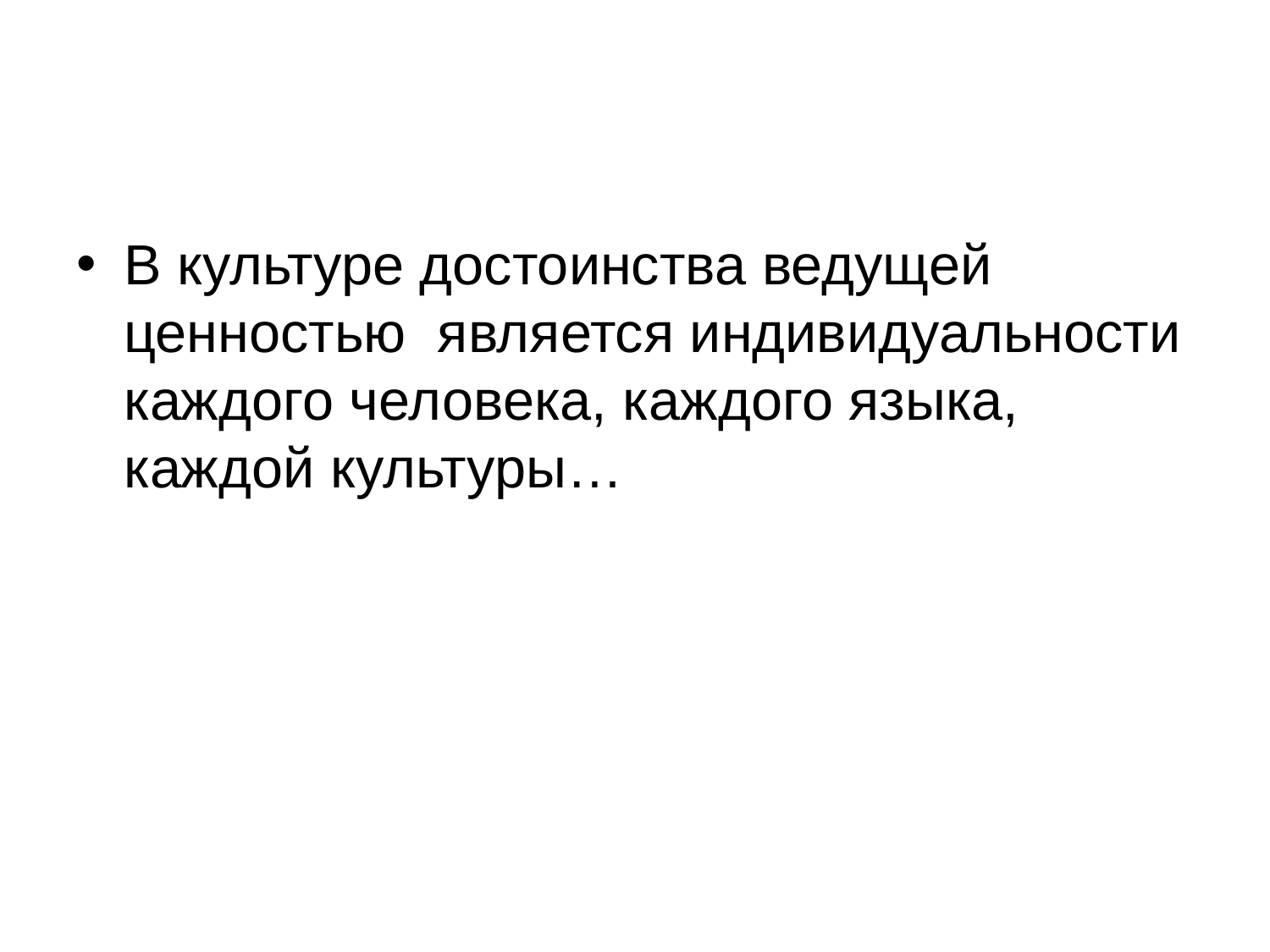

В культуре достоинства ведущей ценностью  является индивидуальности каждого человека, каждого языка, каждой культуры…